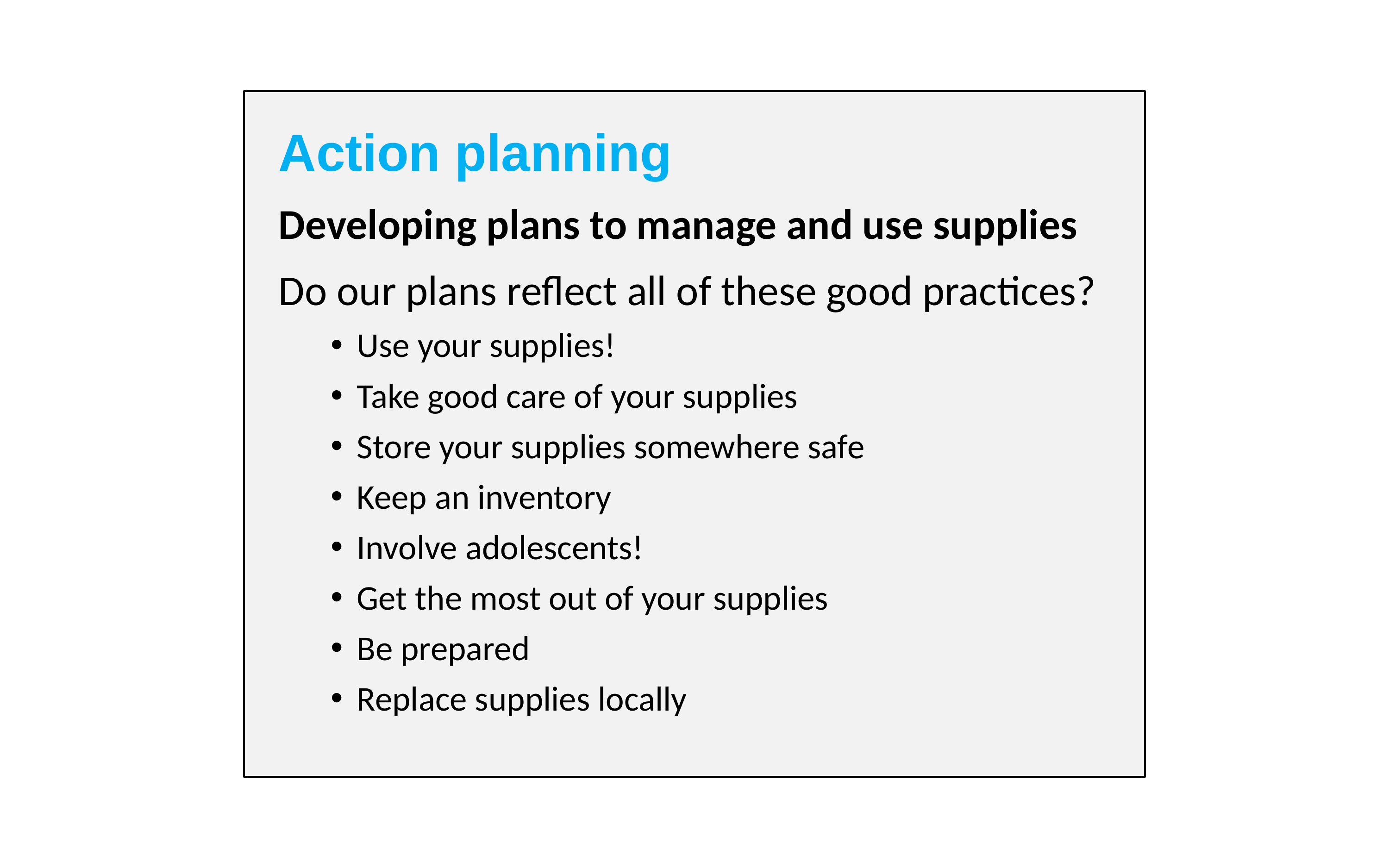

Action planning
Developing plans to manage and use supplies
Do our plans reflect all of these good practices?
Use your supplies!
Take good care of your supplies
Store your supplies somewhere safe
Keep an inventory
Involve adolescents!
Get the most out of your supplies
Be prepared
Replace supplies locally